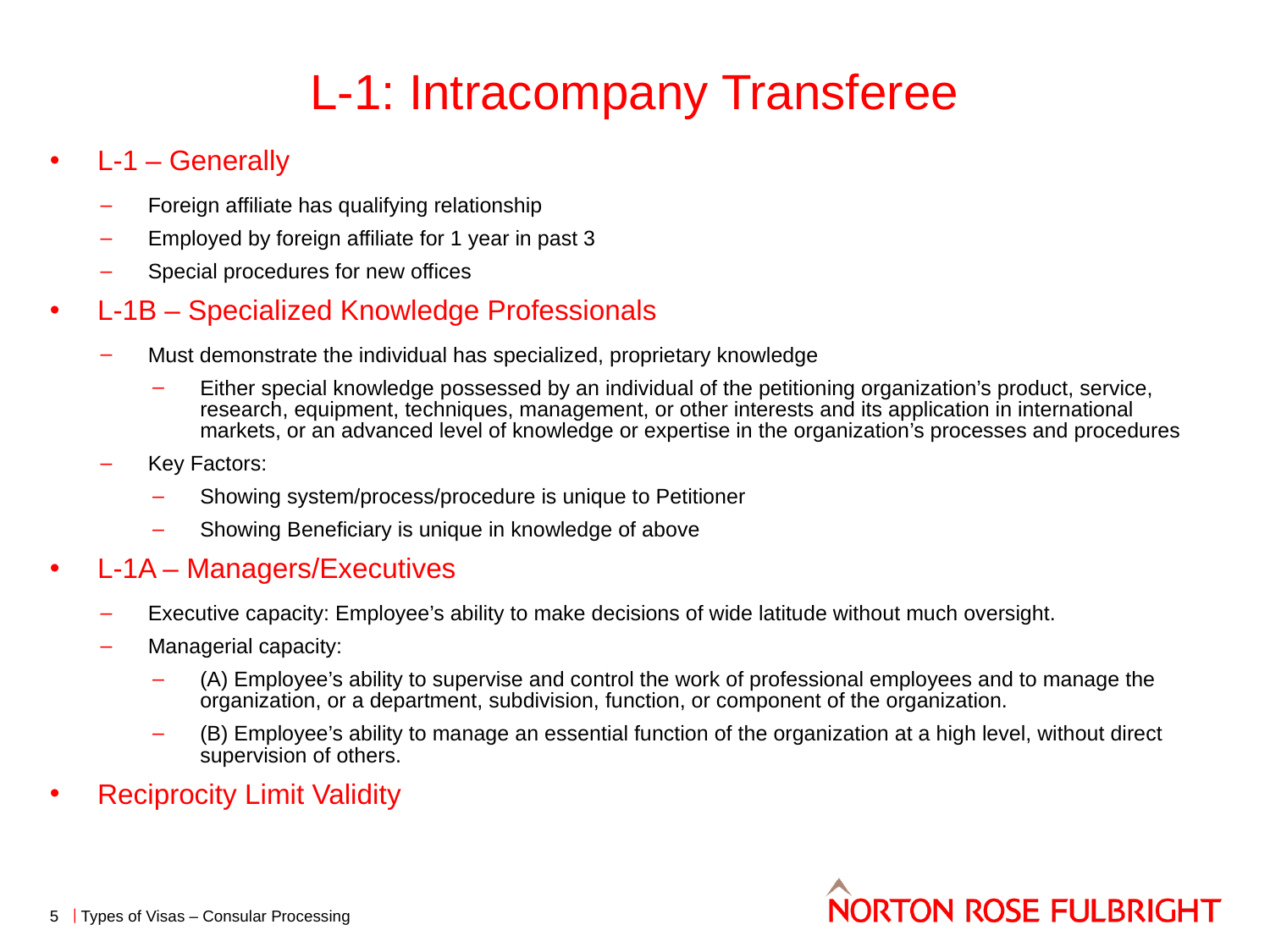

# L-1: Intracompany Transferee
L-1 – Generally
Foreign affiliate has qualifying relationship
Employed by foreign affiliate for 1 year in past 3
Special procedures for new offices
L-1B – Specialized Knowledge Professionals
Must demonstrate the individual has specialized, proprietary knowledge
Either special knowledge possessed by an individual of the petitioning organization’s product, service, research, equipment, techniques, management, or other interests and its application in international markets, or an advanced level of knowledge or expertise in the organization’s processes and procedures
Key Factors:
Showing system/process/procedure is unique to Petitioner
Showing Beneficiary is unique in knowledge of above
L-1A – Managers/Executives
Executive capacity: Employee’s ability to make decisions of wide latitude without much oversight.
Managerial capacity:
(A) Employee’s ability to supervise and control the work of professional employees and to manage the organization, or a department, subdivision, function, or component of the organization.
(B) Employee’s ability to manage an essential function of the organization at a high level, without direct supervision of others.
Reciprocity Limit Validity

5
Types of Visas – Consular Processing